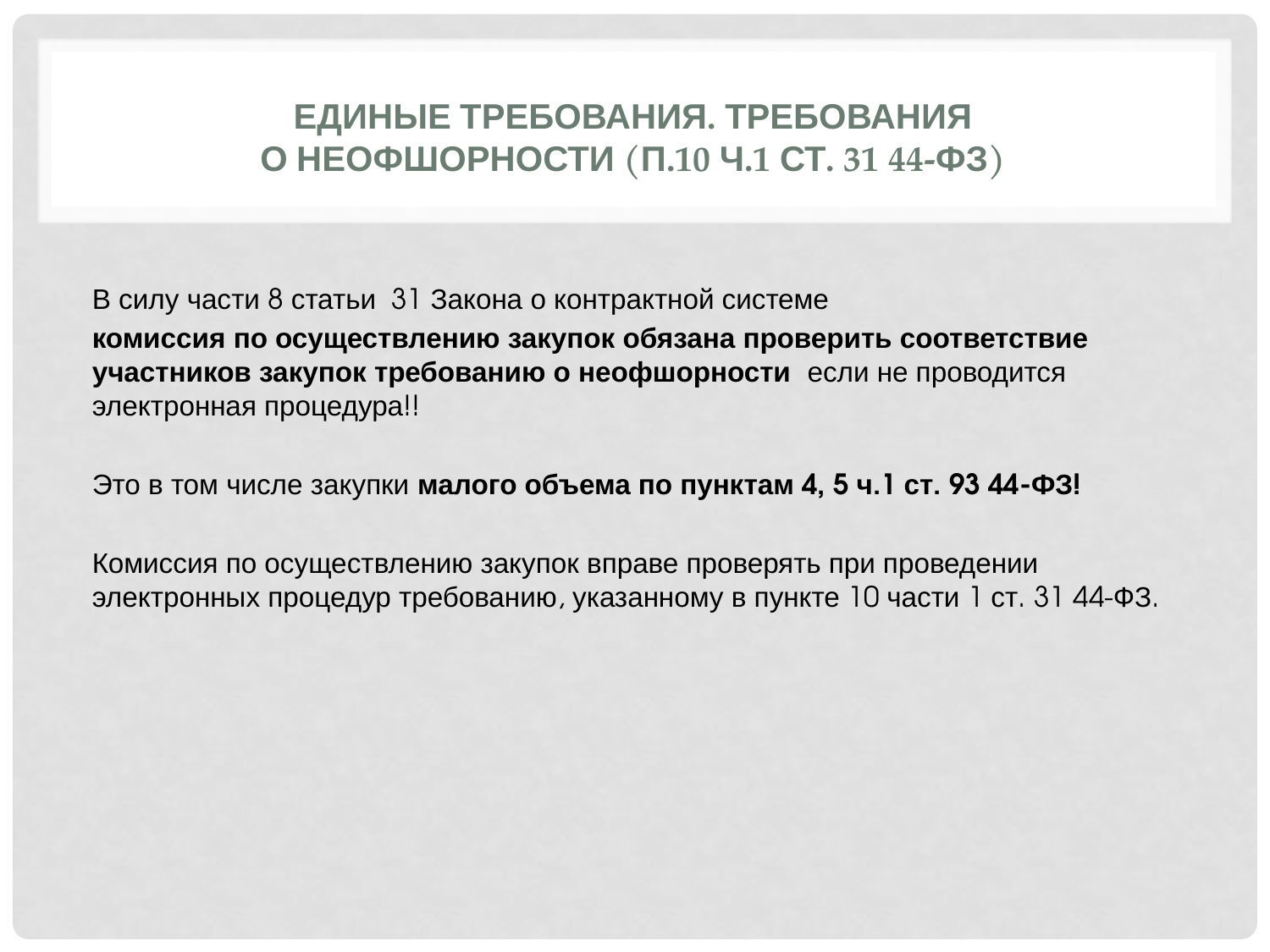

# ЕДИНЫЕ ТРЕБОВАНИЯ. требования о неофшорности (п.10 ч.1 ст. 31 44-ФЗ)

В силу части 8 статьи  31 Закона о контрактной системе
комиссия по осуществлению закупок обязана проверить соответствие участников закупок требованию о неофшорности  если не проводится электронная процедура!!

Это в том числе закупки малого объема по пунктам 4, 5 ч.1 ст. 93 44-ФЗ!

Комиссия по осуществлению закупок вправе проверять при проведении электронных процедур требованию, указанному в пункте 10 части 1 ст. 31 44-ФЗ.